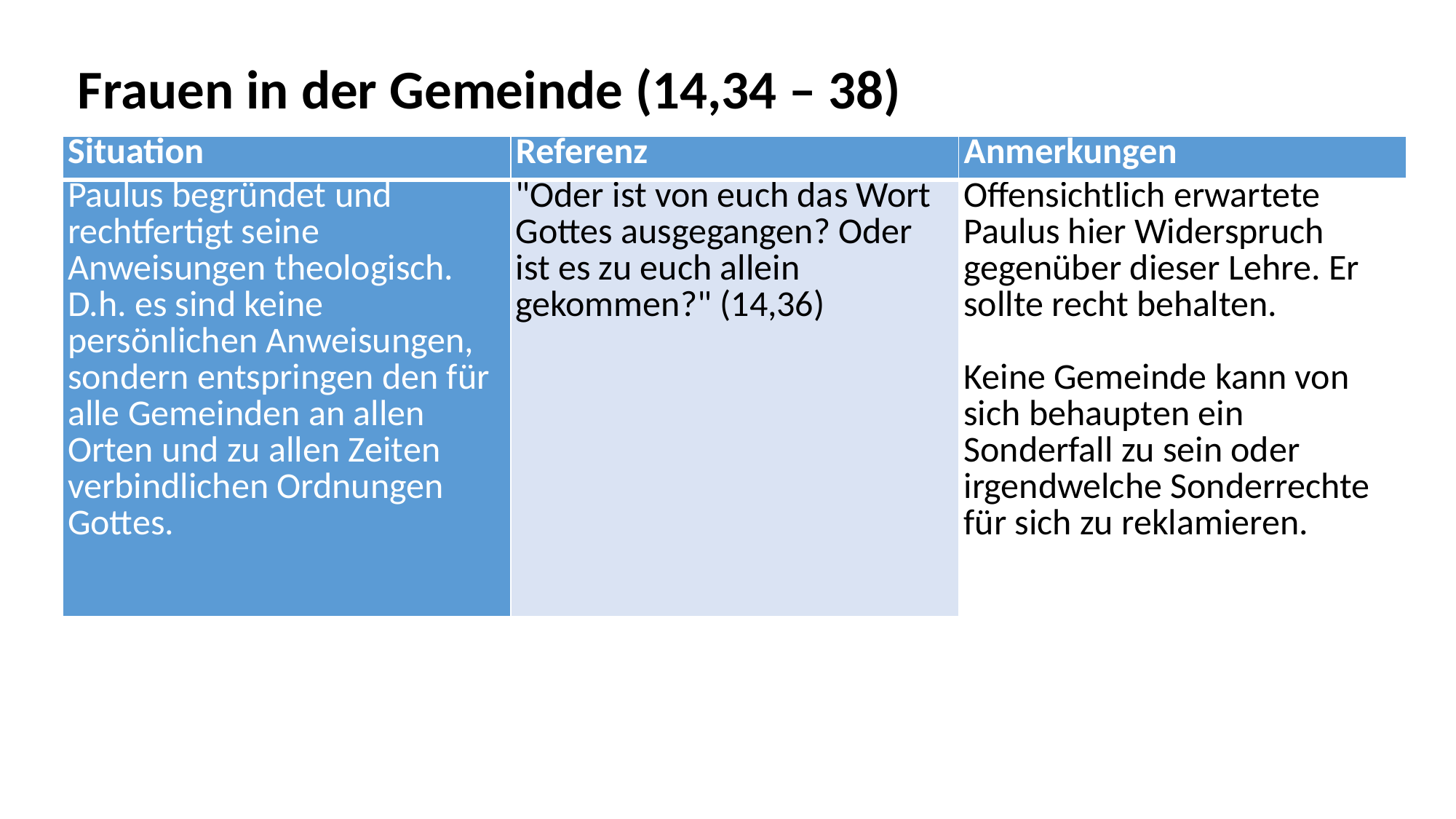

Frauen in der Gemeinde (14,34 – 38)
| Situation | Referenz | Anmerkungen |
| --- | --- | --- |
| Paulus begründet und rechtfertigt seine Anweisungen theologisch. D.h. es sind keine persönlichen Anweisungen, sondern entspringen den für alle Gemeinden an allen Orten und zu allen Zeiten verbindlichen Ordnungen Gottes. | "Oder ist von euch das Wort Gottes ausgegangen? Oder ist es zu euch allein gekommen?" (14,36) | Offensichtlich erwartete Paulus hier Widerspruch gegenüber dieser Lehre. Er sollte recht behalten.   Keine Gemeinde kann von sich behaupten ein Sonderfall zu sein oder irgendwelche Sonderrechte für sich zu reklamieren. |